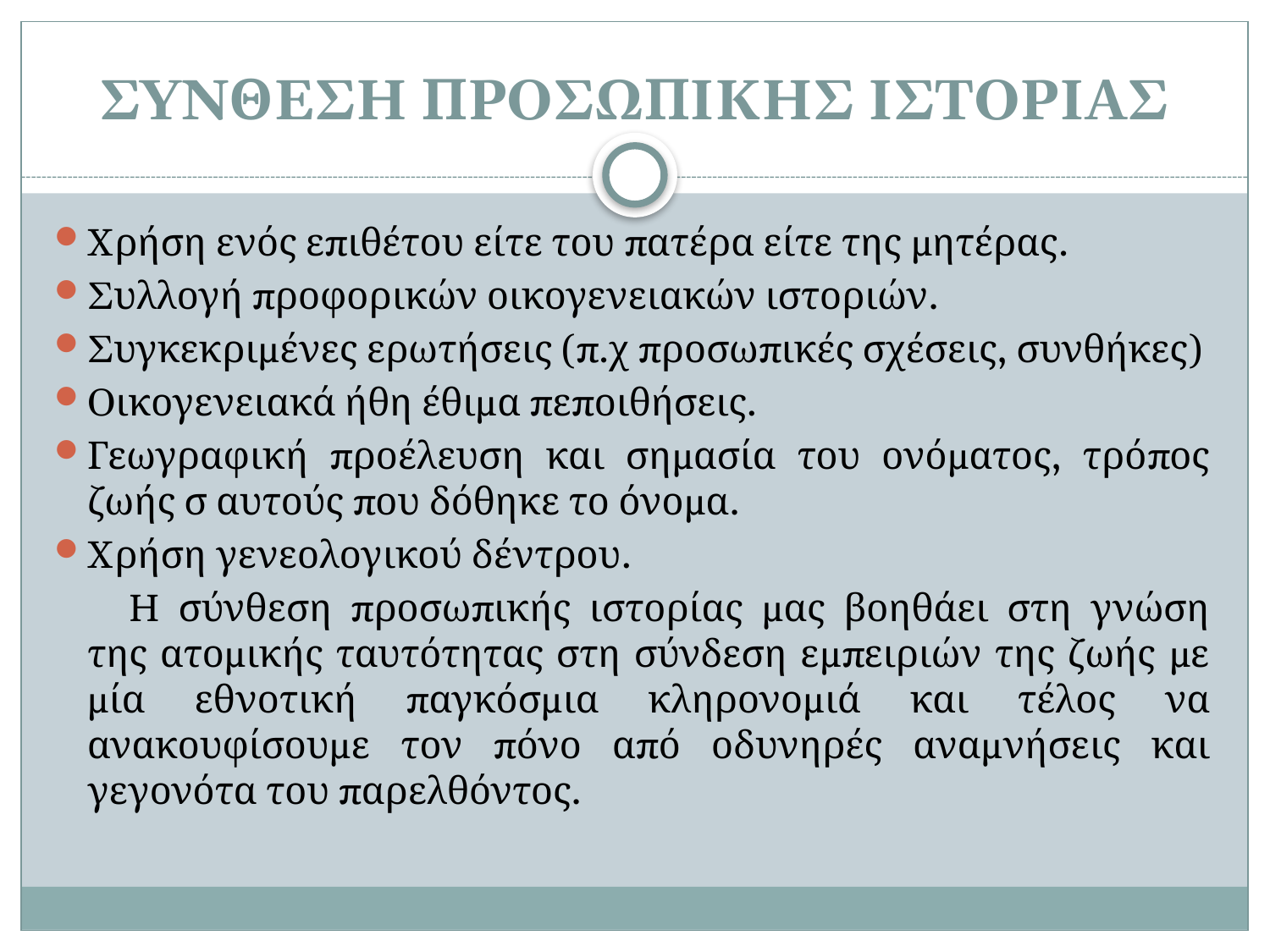

# ΣΥΝΘΕΣΗ ΠΡΟΣΩΠΙΚΗΣ ΙΣΤΟΡΙΑΣ
Χρήση ενός επιθέτου είτε του πατέρα είτε της μητέρας.
Συλλογή προφορικών οικογενειακών ιστοριών.
Συγκεκριμένες ερωτήσεις (π.χ προσωπικές σχέσεις, συνθήκες)
Οικογενειακά ήθη έθιμα πεποιθήσεις.
Γεωγραφική προέλευση και σημασία του ονόματος, τρόπος ζωής σ αυτούς που δόθηκε το όνομα.
Χρήση γενεολογικού δέντρου.
Η σύνθεση προσωπικής ιστορίας μας βοηθάει στη γνώση της ατομικής ταυτότητας στη σύνδεση εμπειριών της ζωής με μία εθνοτική παγκόσμια κληρονομιά και τέλος να ανακουφίσουμε τον πόνο από οδυνηρές αναμνήσεις και γεγονότα του παρελθόντος.